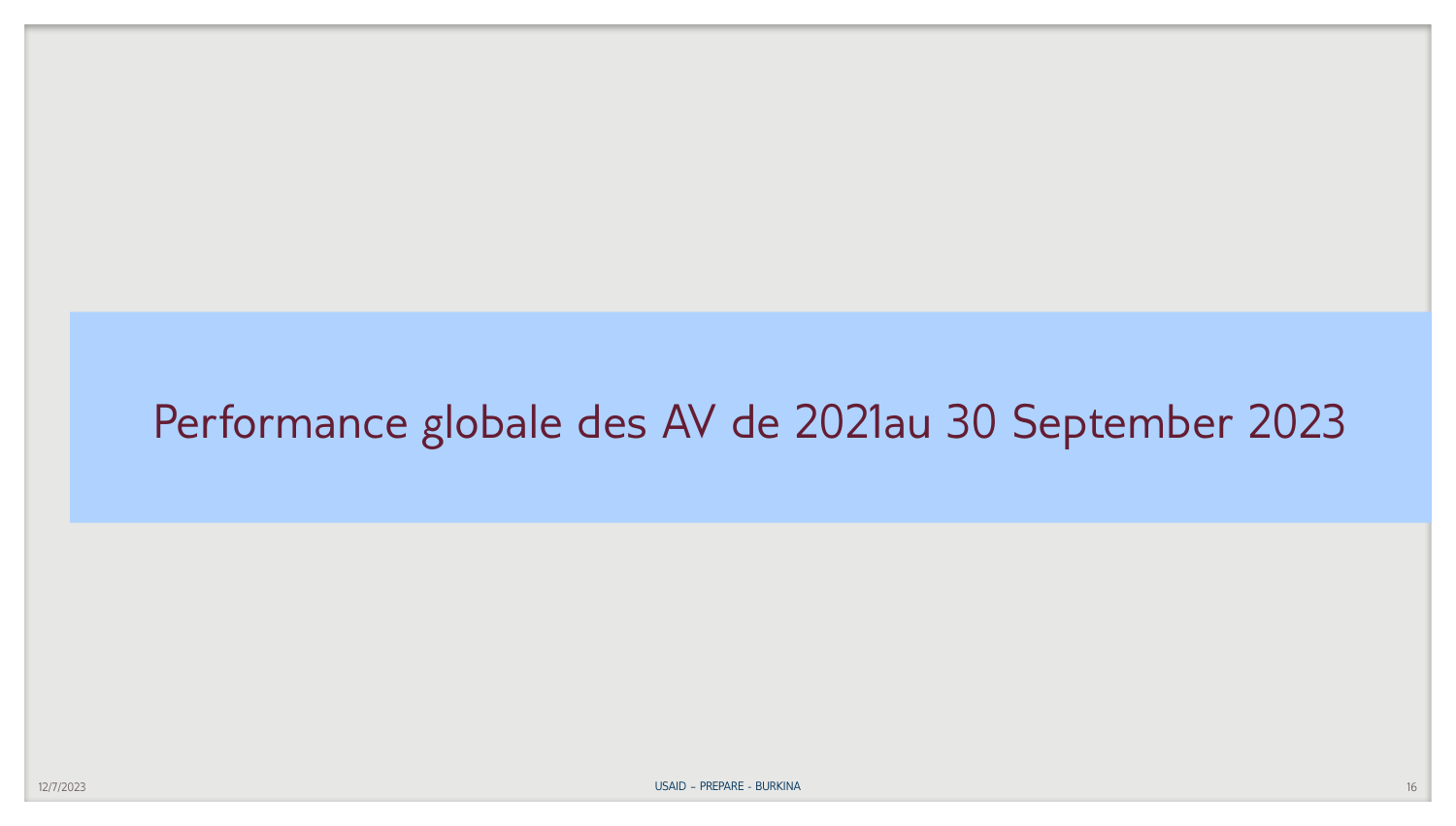

# Performance globale des AV de 2021au 30 September 2023
12/7/2023
USAID – PREPARE - BURKINA
16